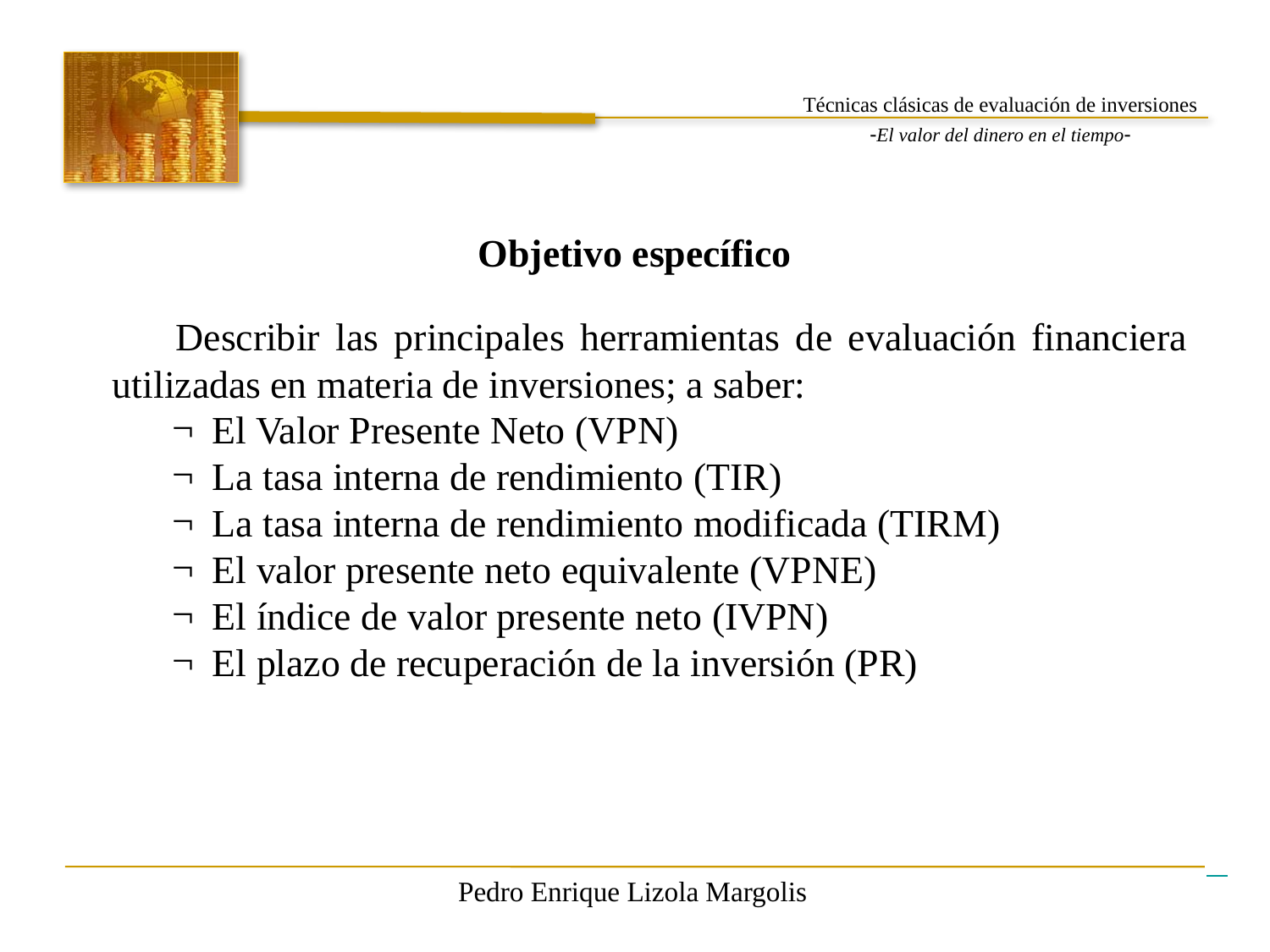

Objetivo específico
Describir las principales herramientas de evaluación financiera utilizadas en materia de inversiones; a saber:
El Valor Presente Neto (VPN)
La tasa interna de rendimiento (TIR)
La tasa interna de rendimiento modificada (TIRM)
El valor presente neto equivalente (VPNE)
El índice de valor presente neto (IVPN)
El plazo de recuperación de la inversión (PR)
ϕ
Pedro Enrique Lizola Margolis